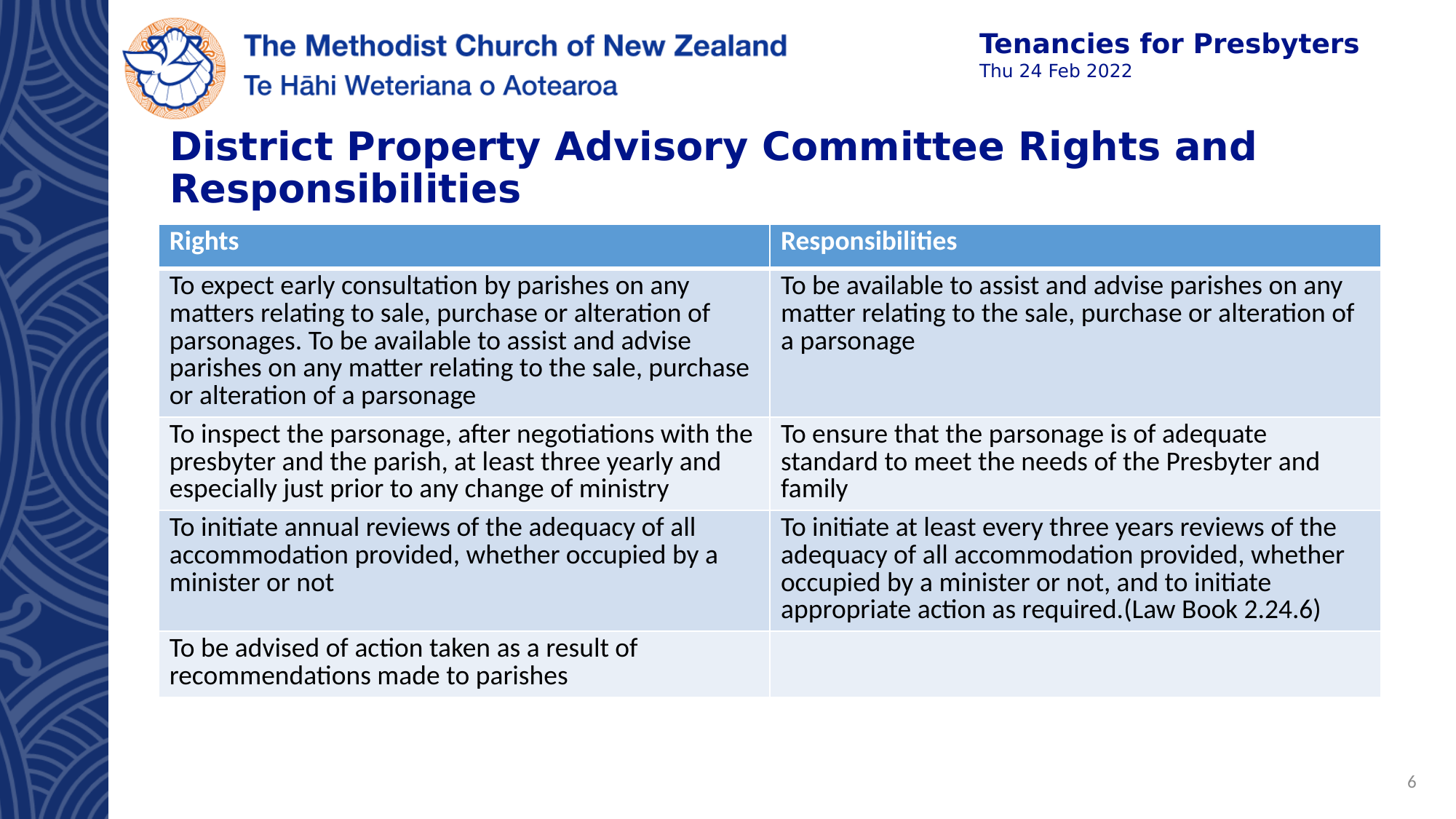

# District Property Advisory Committee Rights and Responsibilities
| Rights | Responsibilities |
| --- | --- |
| To expect early consultation by parishes on any matters relating to sale, purchase or alteration of parsonages. To be available to assist and advise parishes on any matter relating to the sale, purchase or alteration of a parsonage | To be available to assist and advise parishes on any matter relating to the sale, purchase or alteration of a parsonage |
| To inspect the parsonage, after negotiations with the presbyter and the parish, at least three yearly and especially just prior to any change of ministry | To ensure that the parsonage is of adequate standard to meet the needs of the Presbyter and family |
| To initiate annual reviews of the adequacy of all accommodation provided, whether occupied by a minister or not | To initiate at least every three years reviews of the adequacy of all accommodation provided, whether occupied by a minister or not, and to initiate appropriate action as required.(Law Book 2.24.6) |
| To be advised of action taken as a result of recommendations made to parishes |  |
6